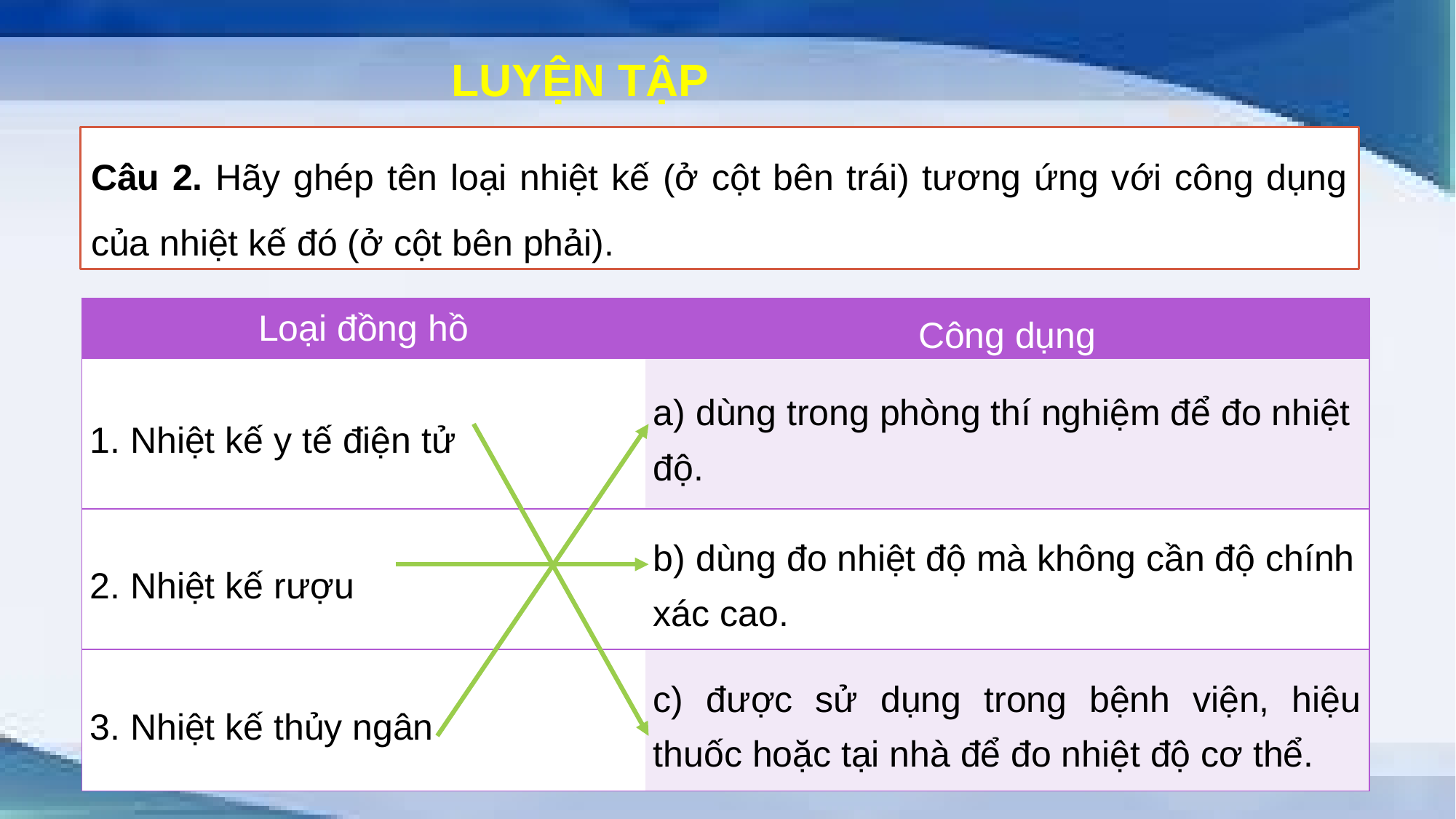

LUYỆN TẬP
Câu 2. Hãy ghép tên loại nhiệt kế (ở cột bên trái) tương ứng với công dụng của nhiệt kế đó (ở cột bên phải).
| Loại đồng hồ | Công dụng |
| --- | --- |
| 1. Nhiệt kế y tế điện tử | a) dùng trong phòng thí nghiệm để đo nhiệt độ. |
| 2. Nhiệt kế rượu | b) dùng đo nhiệt độ mà không cần độ chính xác cao. |
| 3. Nhiệt kế thủy ngân | c) được sử dụng trong bệnh viện, hiệu thuốc hoặc tại nhà để đo nhiệt độ cơ thể. |